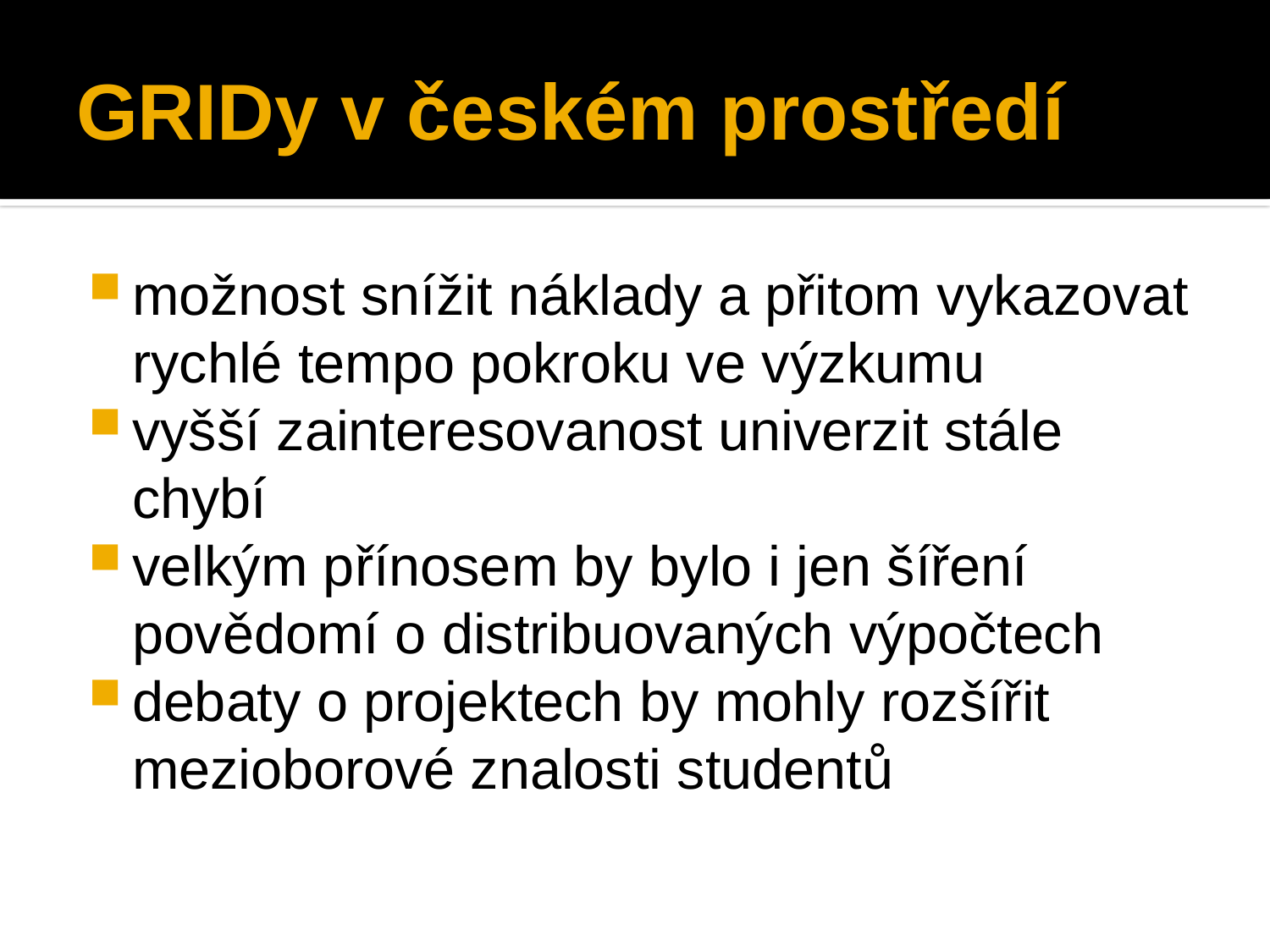

# GRIDy v českém prostředí
možnost snížit náklady a přitom vykazovat rychlé tempo pokroku ve výzkumu
vyšší zainteresovanost univerzit stále chybí
velkým přínosem by bylo i jen šíření povědomí o distribuovaných výpočtech
debaty o projektech by mohly rozšířit mezioborové znalosti studentů